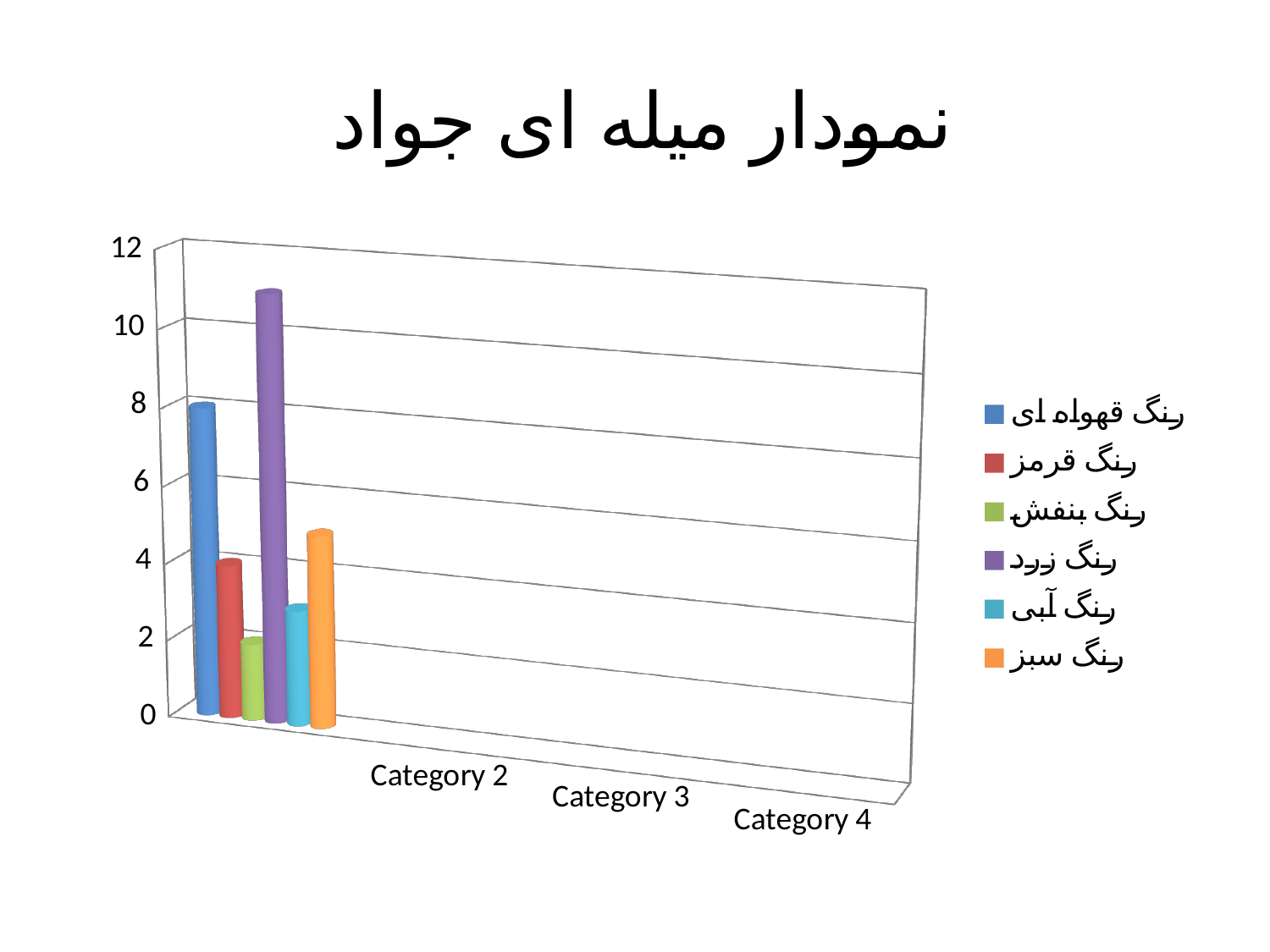

# نمودار میله ای جواد

[unsupported chart]